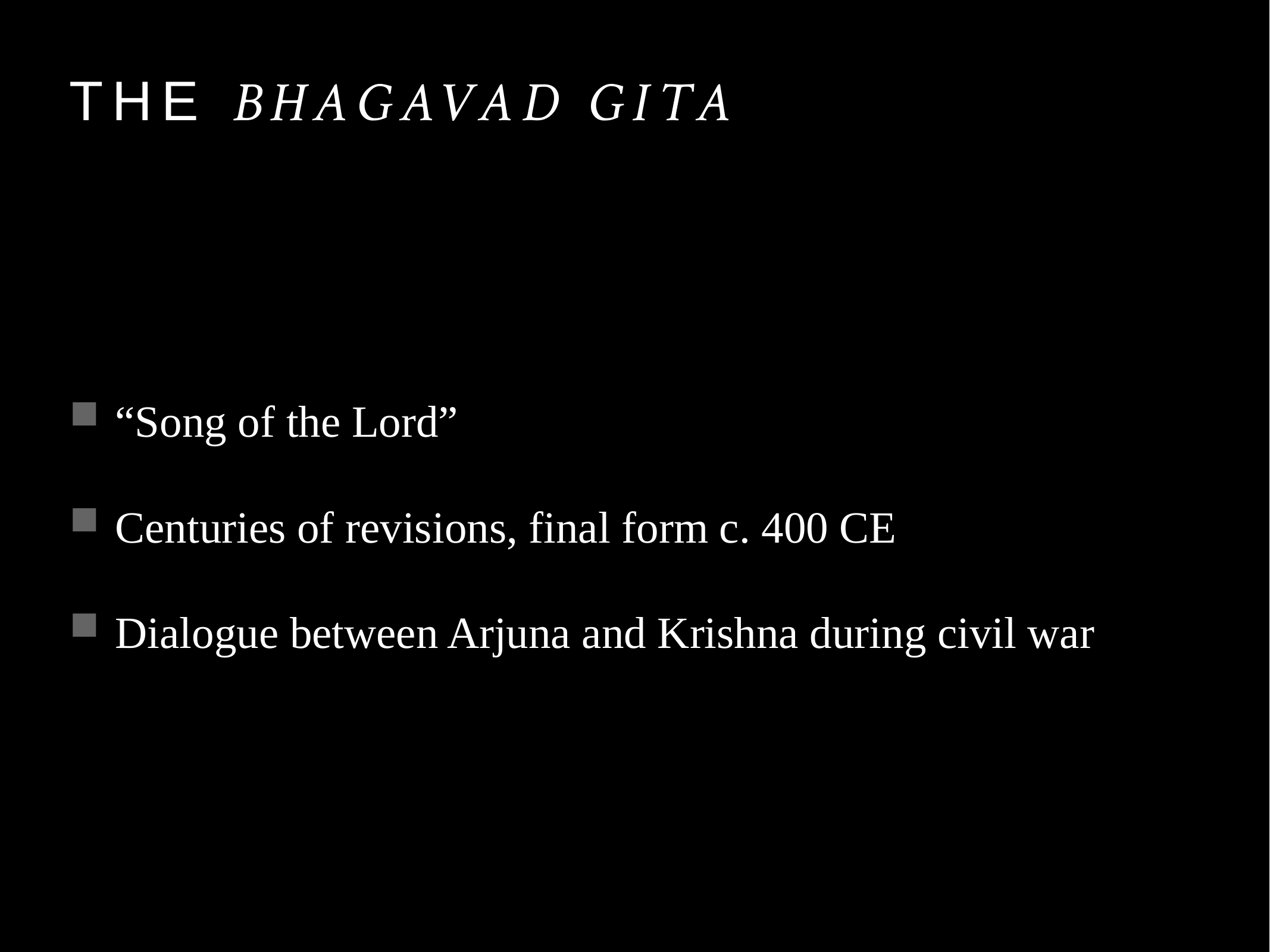

# The Bhagavad Gita
“Song of the Lord”
Centuries of revisions, final form c. 400 CE
Dialogue between Arjuna and Krishna during civil war